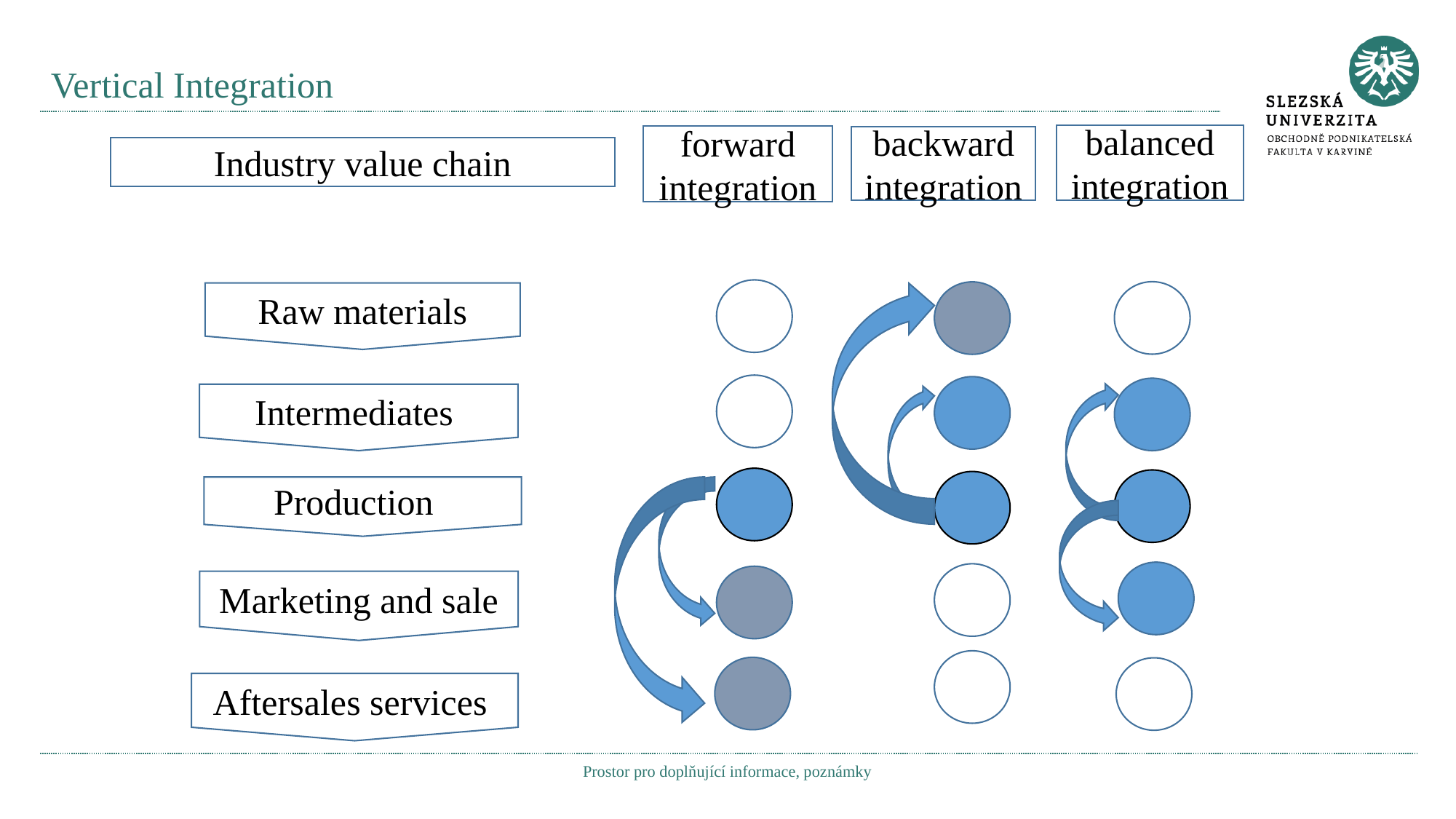

# Vertical Integration
balanced integration
forward integration
backward integration

Industry value chain

Raw materials

Intermediates

Production

Marketing and sale

Aftersales services
Prostor pro doplňující informace, poznámky